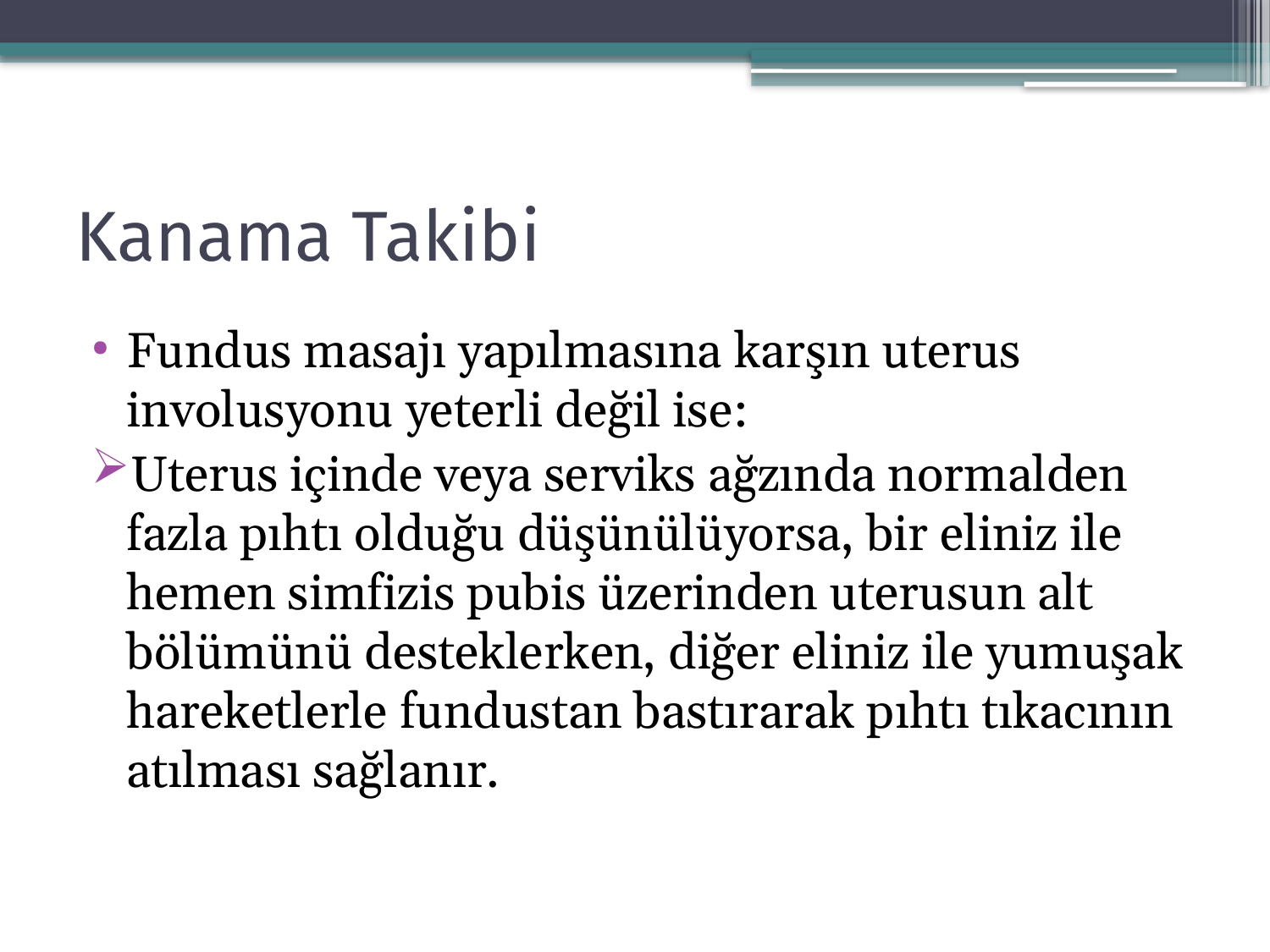

# Kanama Takibi
Fundus masajı yapılmasına karşın uterus involusyonu yeterli değil ise:
Uterus içinde veya serviks ağzında normalden fazla pıhtı olduğu düşünülüyorsa, bir eliniz ile hemen simfizis pubis üzerinden uterusun alt bölümünü desteklerken, diğer eliniz ile yumuşak hareketlerle fundustan bastırarak pıhtı tıkacının atılması sağlanır.